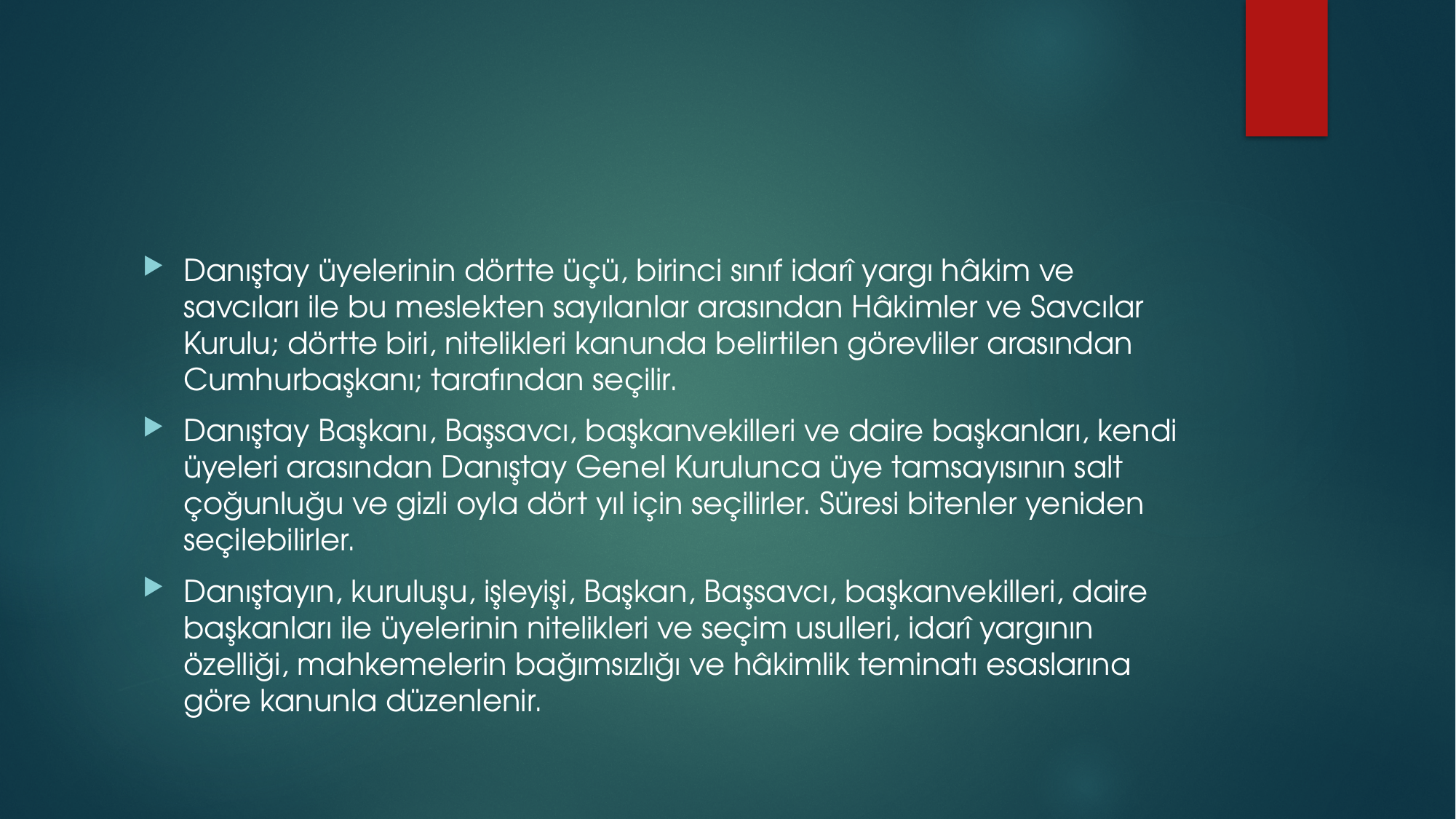

#
Danıştay üyelerinin dörtte üçü, birinci sınıf idarî yargı hâkim ve savcıları ile bu meslekten sayılanlar arasından Hâkimler ve Savcılar Kurulu; dörtte biri, nitelikleri kanunda belirtilen görevliler arasından Cumhurbaşkanı; tarafından seçilir.
Danıştay Başkanı, Başsavcı, başkanvekilleri ve daire başkanları, kendi üyeleri arasından Danıştay Genel Kurulunca üye tamsayısının salt çoğunluğu ve gizli oyla dört yıl için seçilirler. Süresi bitenler yeniden seçilebilirler.
Danıştayın, kuruluşu, işleyişi, Başkan, Başsavcı, başkanvekilleri, daire başkanları ile üyelerinin nitelikleri ve seçim usulleri, idarî yargının özelliği, mahkemelerin bağımsızlığı ve hâkimlik teminatı esaslarına göre kanunla düzenlenir.